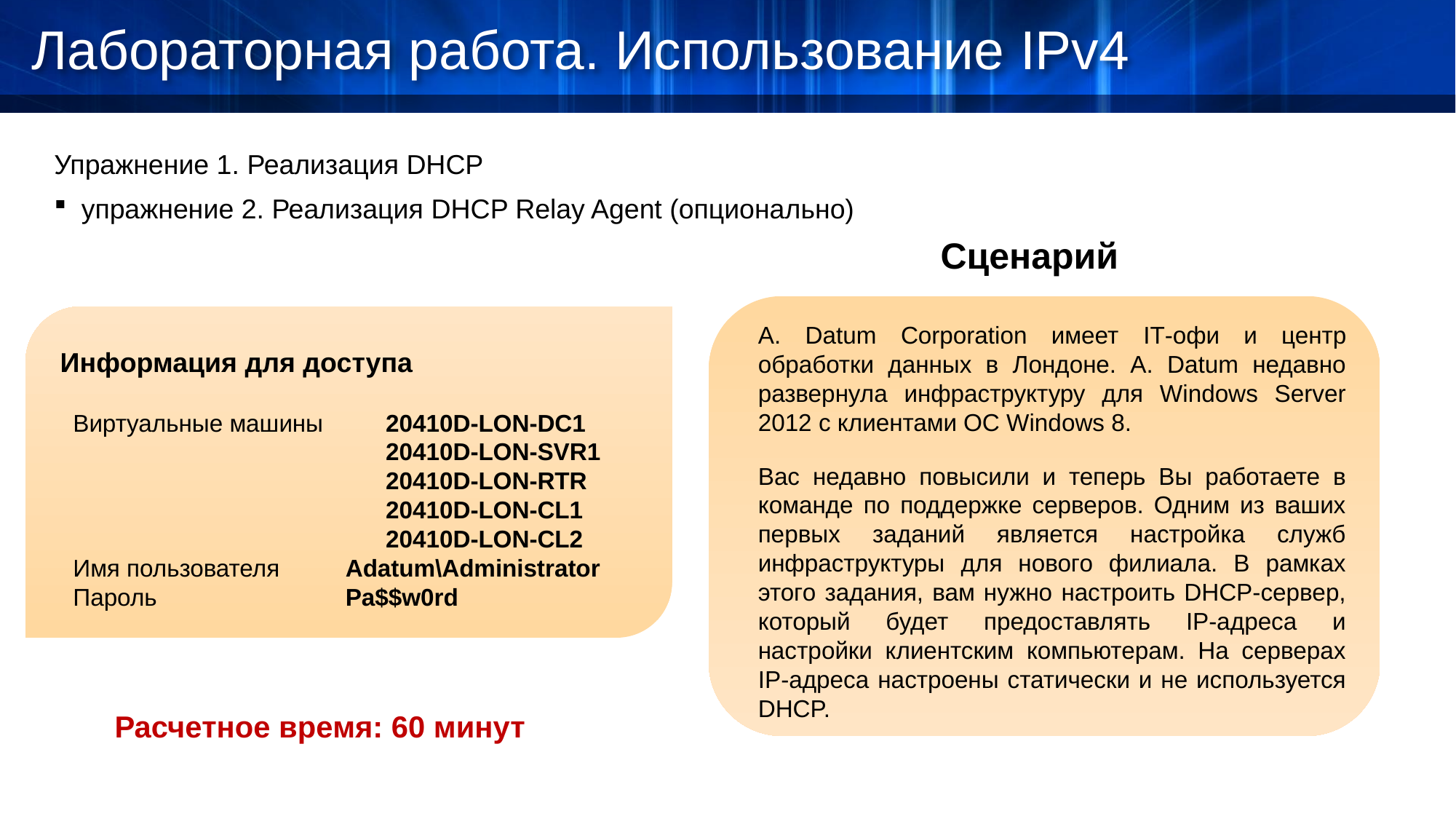

Лабораторная работа. Использование IPv4
Упражнение 1. Реализация DHCP
упражнение 2. Реализация DHCP Relay Agent (опционально)
Сценарий

A. Datum Corporation имеет IТ-офи и центр обработки данных в Лондоне. A. Datum недавно развернула инфраструктуру для Windows Server 2012 с клиентами ОС Windows 8.
Вас недавно повысили и теперь Вы работаете в команде по поддержке серверов. Одним из ваших первых заданий является настройка служб инфраструктуры для нового филиала. В рамках этого задания, вам нужно настроить DHCP-сервер, который будет предоставлять IP-адреса и настройки клиентским компьютерам. На серверах IP-адреса настроены статически и не используется DHCP.

Информация для доступа
Виртуальные машины	         20410D‑LON‑DC1
	         20410D‑LON‑SVR1
	         20410D‑LON‑RTR
	         20410D‑LON‑CL1
	         20410D‑LON‑CL2
Имя пользователя	   Adatum\Administrator
Пароль	   Pa$$w0rd
Logon Information
Расчетное время: 60 минут